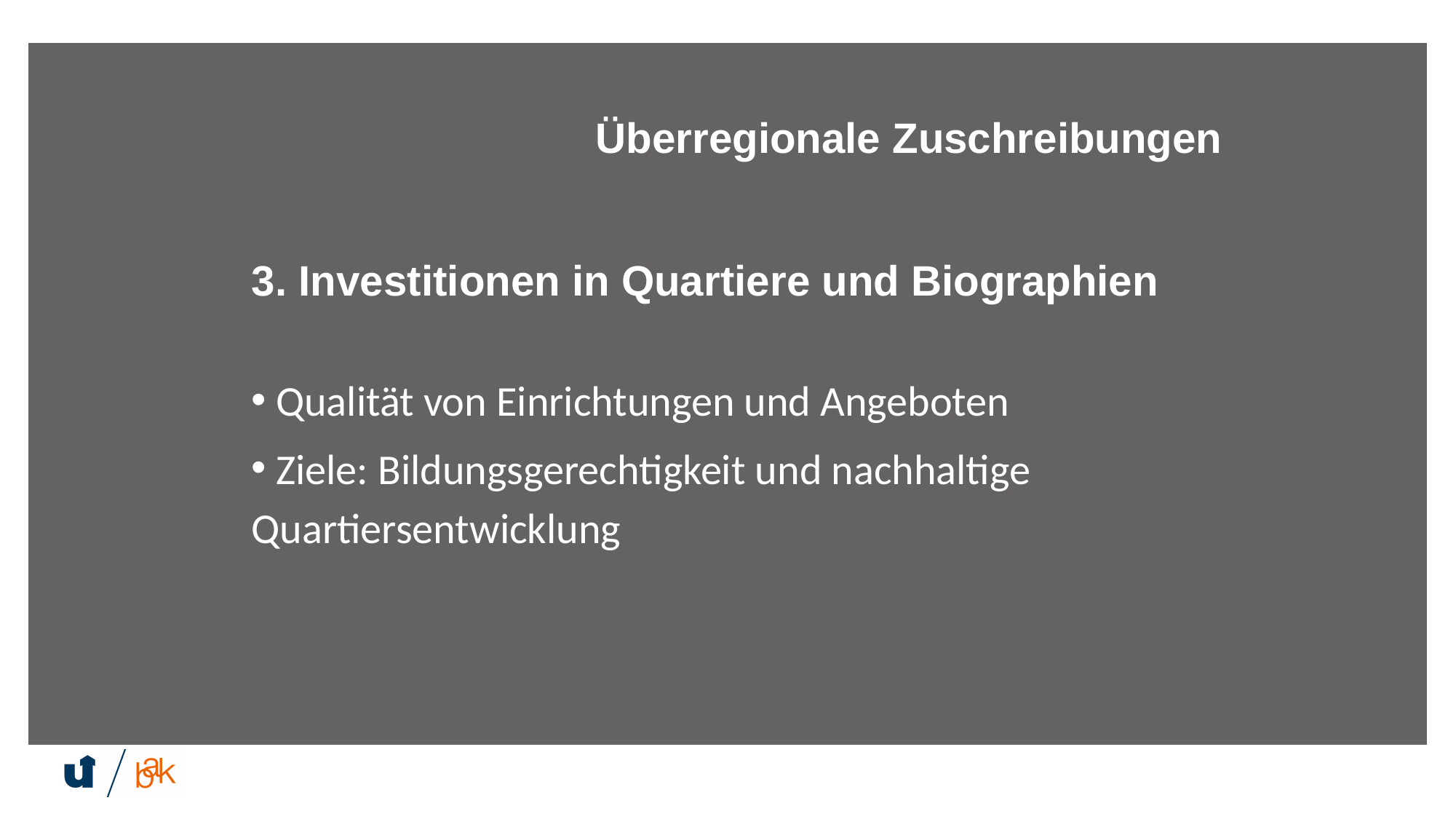

Überregionale Zuschreibungen
# 3. Investitionen in Quartiere und Biographien
 Qualität von Einrichtungen und Angeboten
 Ziele: Bildungsgerechtigkeit und nachhaltige Quartiersentwicklung